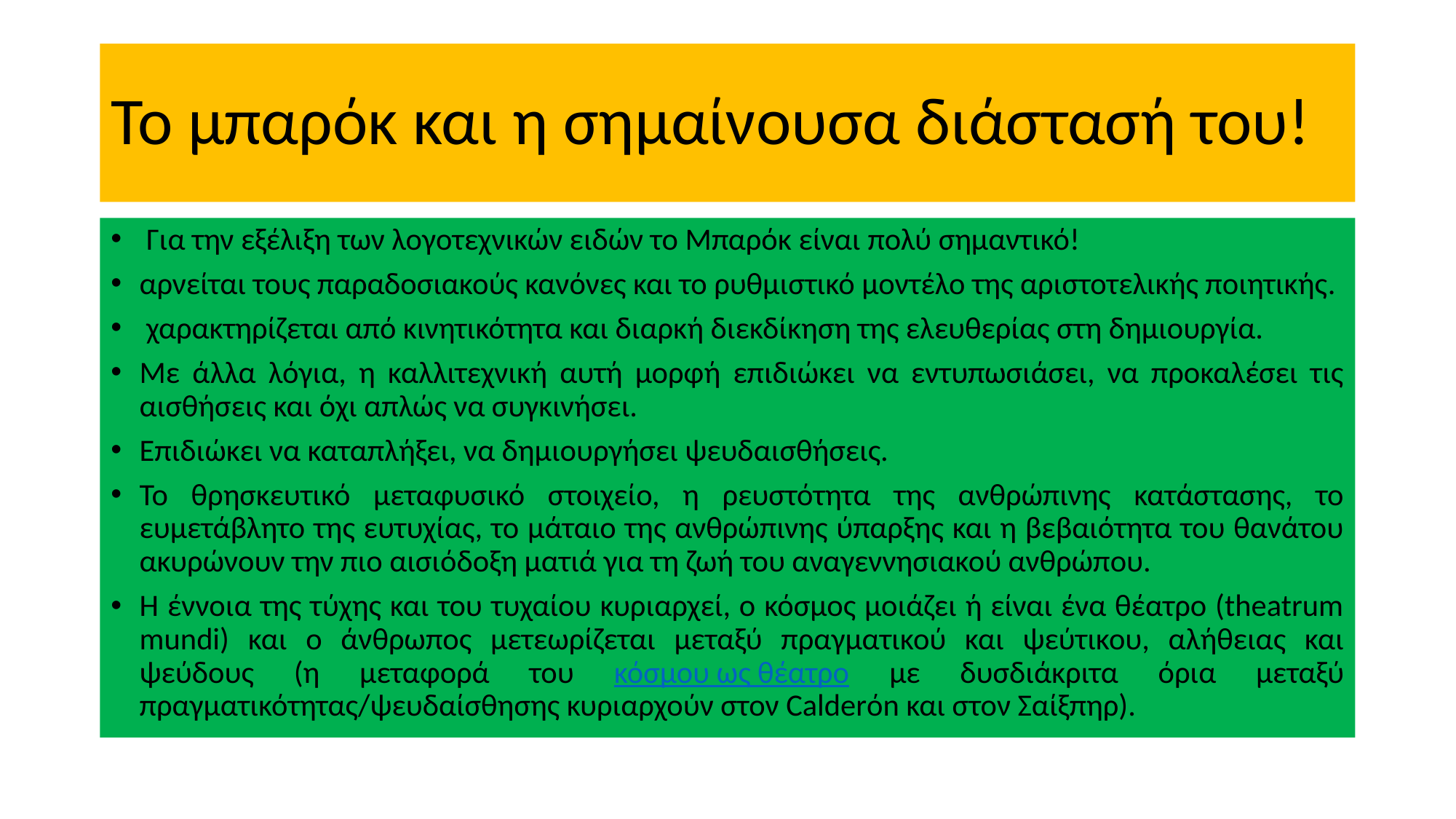

# Το μπαρόκ και η σημαίνουσα διάστασή του!
 Για την εξέλιξη των λογοτεχνικών ειδών το Μπαρόκ είναι πολύ σημαντικό!
αρνείται τους παραδοσιακούς κανόνες και το ρυθμιστικό μοντέλο της αριστοτελικής ποιητικής.
 χαρακτηρίζεται από κινητικότητα και διαρκή διεκδίκηση της ελευθερίας στη δημιουργία.
Με άλλα λόγια, η καλλιτεχνική αυτή μορφή επιδιώκει να εντυπωσιάσει, να προκαλέσει τις αισθήσεις και όχι απλώς να συγκινήσει.
Επιδιώκει να καταπλήξει, να δημιουργήσει ψευδαισθήσεις.
Το θρησκευτικό μεταφυσικό στοιχείο, η ρευστότητα της ανθρώπινης κατάστασης, το ευμετάβλητο της ευτυχίας, το μάταιο της ανθρώπινης ύπαρξης και η βεβαιότητα του θανάτου ακυρώνουν την πιο αισιόδοξη ματιά για τη ζωή του αναγεννησιακού ανθρώπου.
Η έννοια της τύχης και του τυχαίου κυριαρχεί, ο κόσμος μοιάζει ή είναι ένα θέατρο (theatrum mundi) και ο άνθρωπος μετεωρίζεται μεταξύ πραγματικού και ψεύτικου, αλήθειας και ψεύδους (η μεταφορά του κόσμου ως θέατρο με δυσδιάκριτα όρια μεταξύ πραγματικότητας/ψευδαίσθησης κυριαρχούν στον Calderόn και στον Σαίξπηρ).